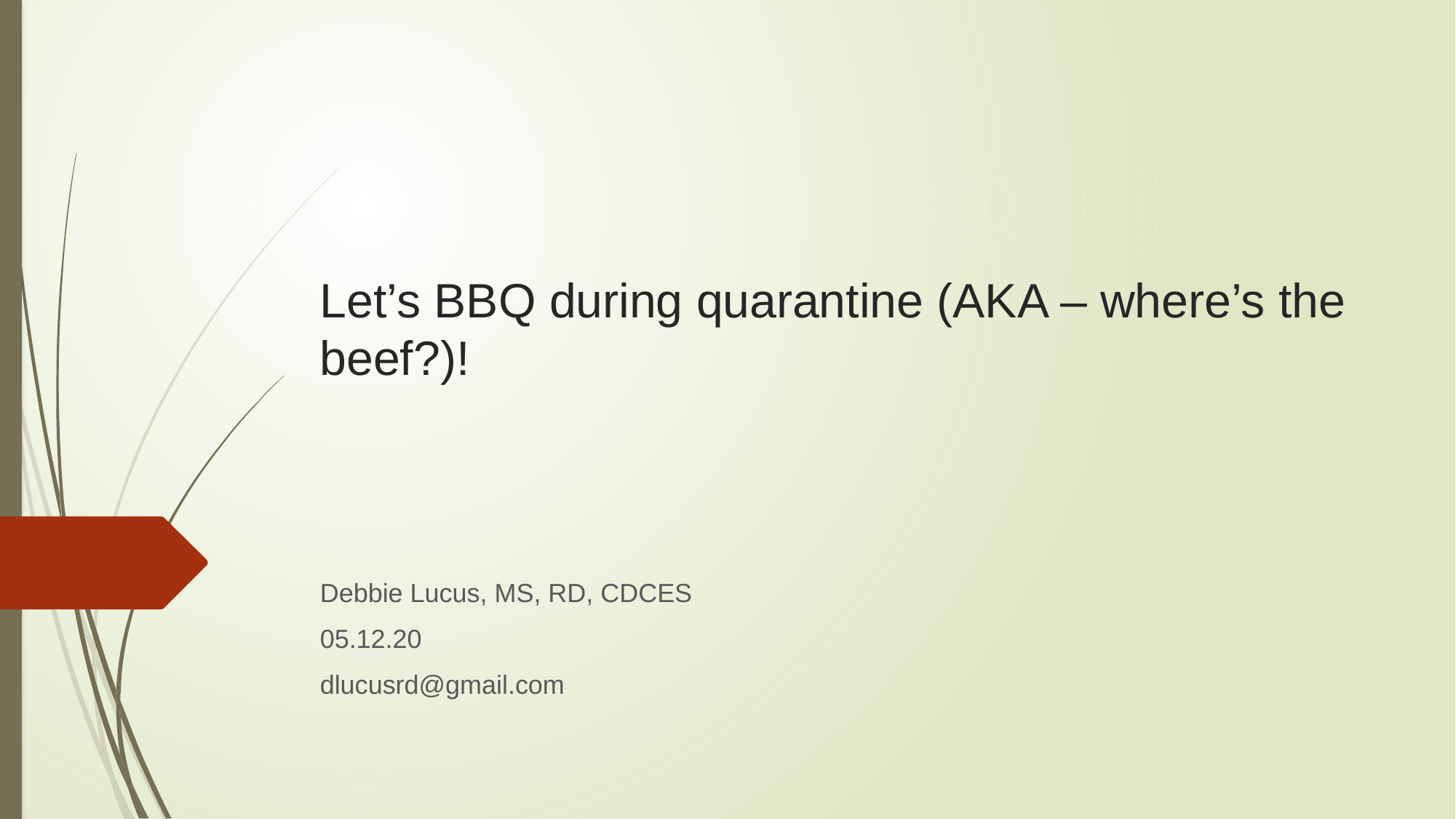

# Let’s BBQ during quarantine (AKA – where’s the beef?)!
Debbie Lucus, MS, RD, CDCES
05.12.20
dlucusrd@gmail.com